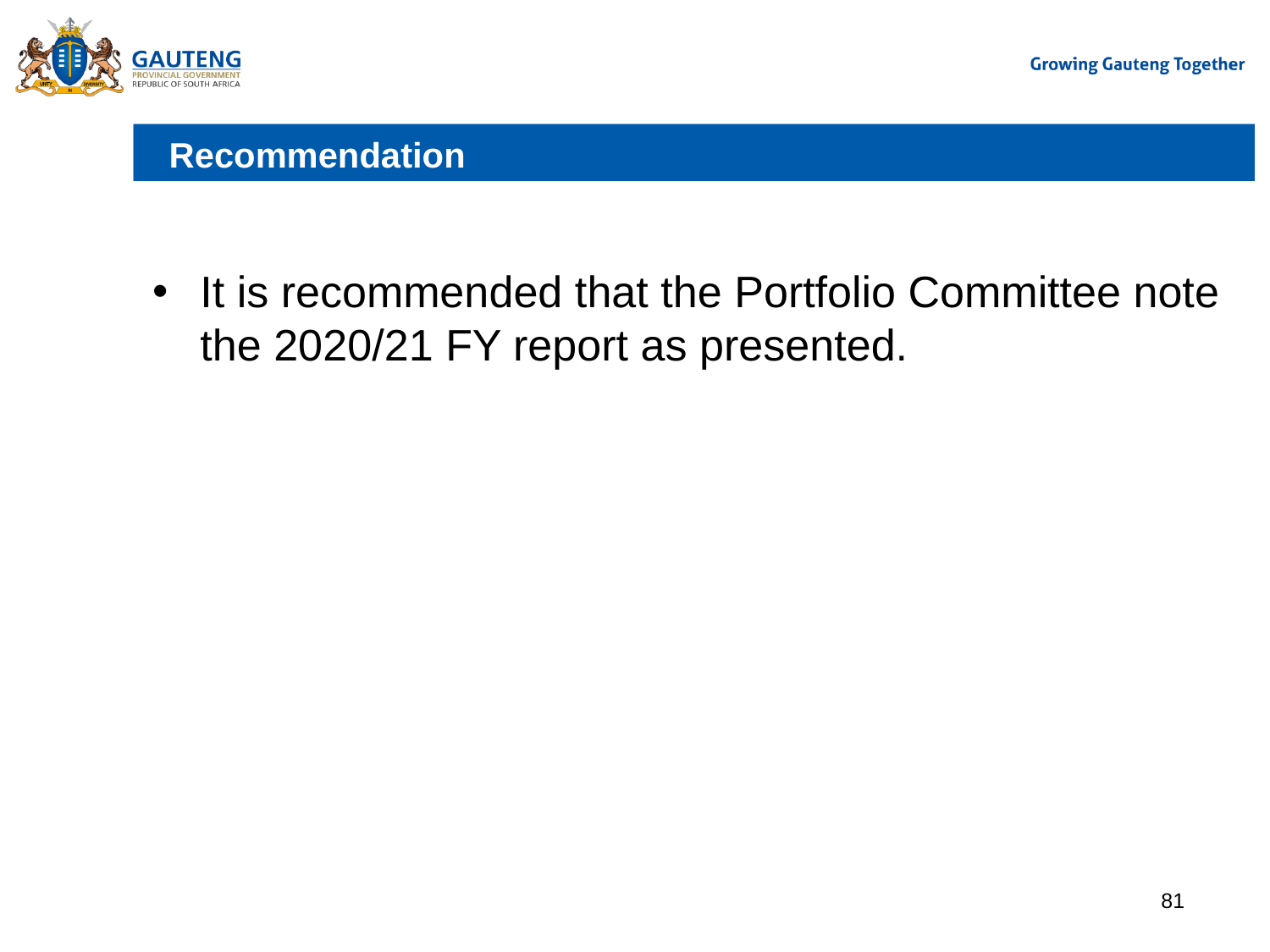

# Recommendation

It is recommended that the Portfolio Committee note the 2020/21 FY report as presented.
81